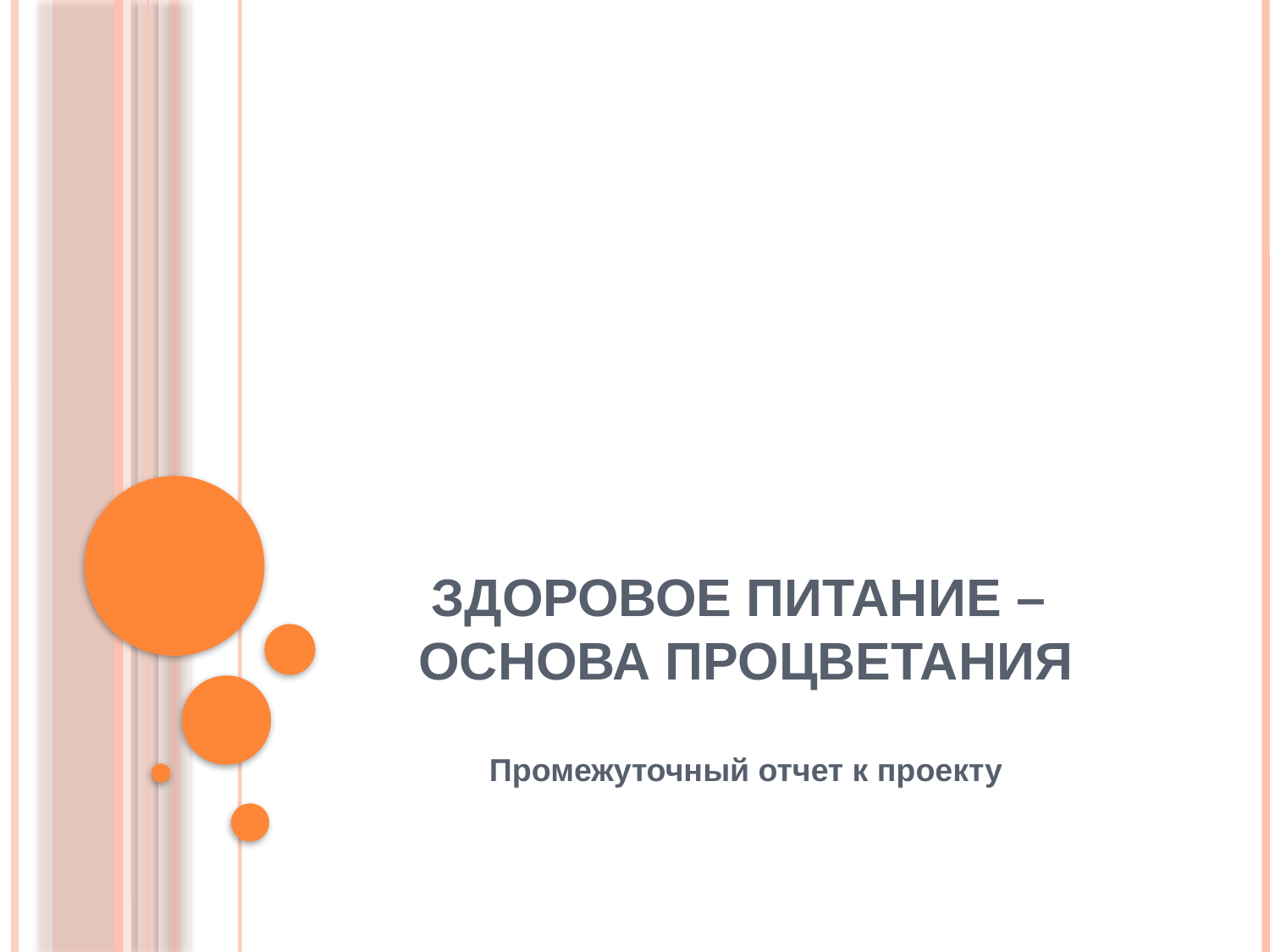

# Здоровое питание – основа процветания

Промежуточный отчет к проекту